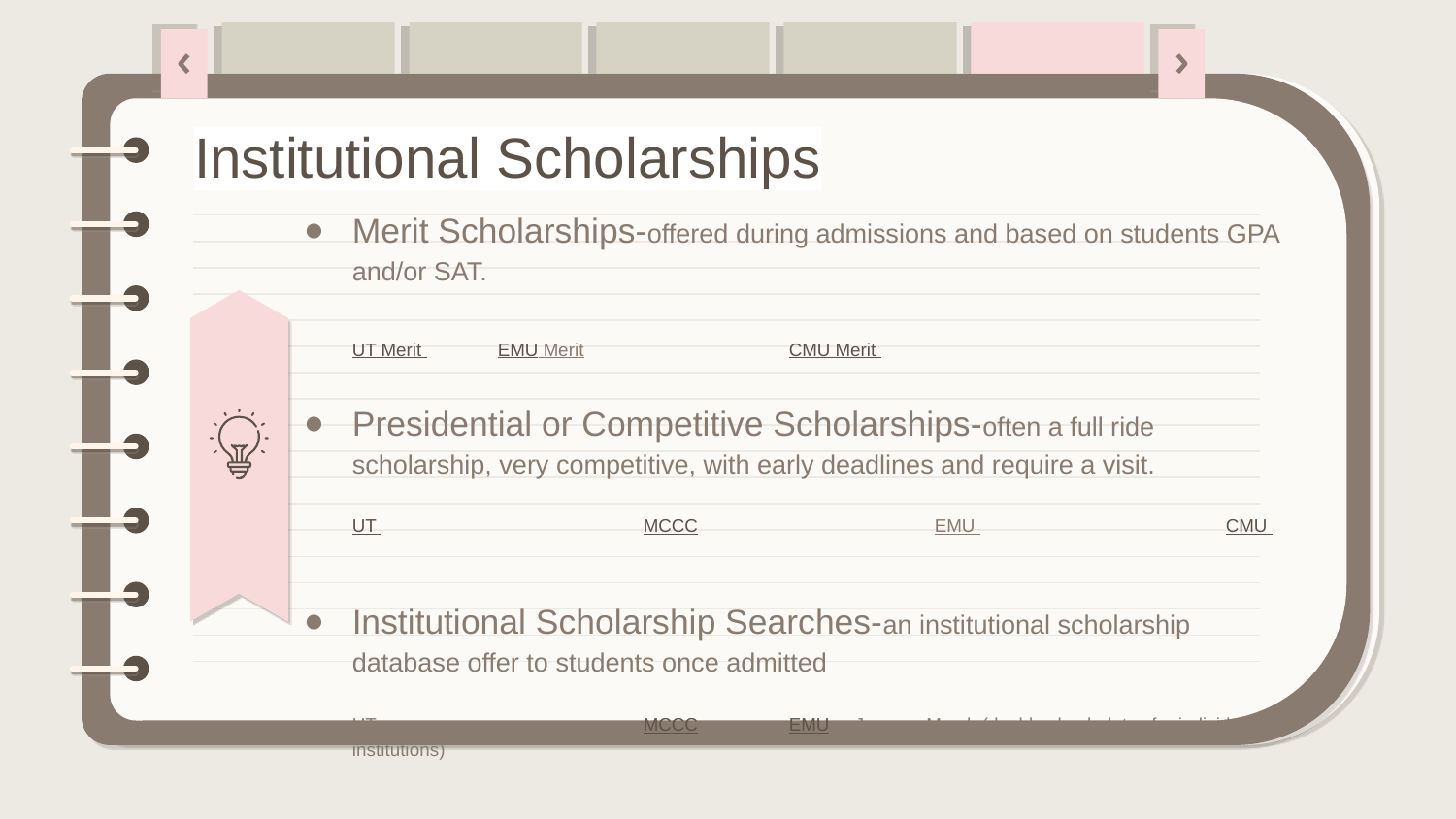

# Institutional Scholarships
Merit Scholarships-offered during admissions and based on students GPA and/or SAT.
UT Merit  	EMU Merit		CMU Merit
Presidential or Competitive Scholarships-often a full ride scholarship, very competitive, with early deadlines and require a visit.
UT 		MCCC 		EMU 		CMU
Institutional Scholarship Searches-an institutional scholarship database offer to students once admitted
UT 		MCCC		EMU     January-March (double check dates for individual institutions)